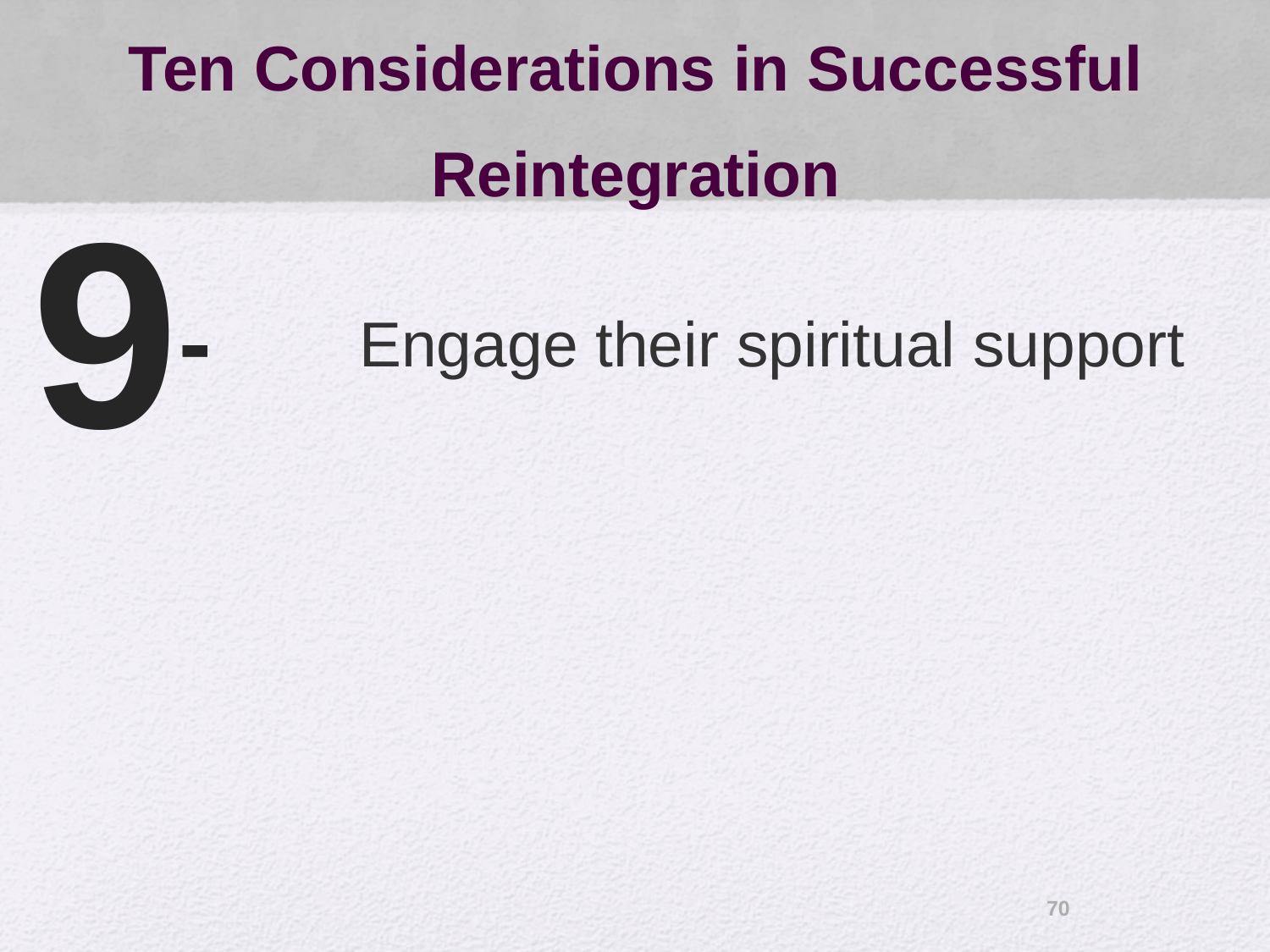

# Ten Considerations in Successful Reintegration
9-
Engage their spiritual support

70